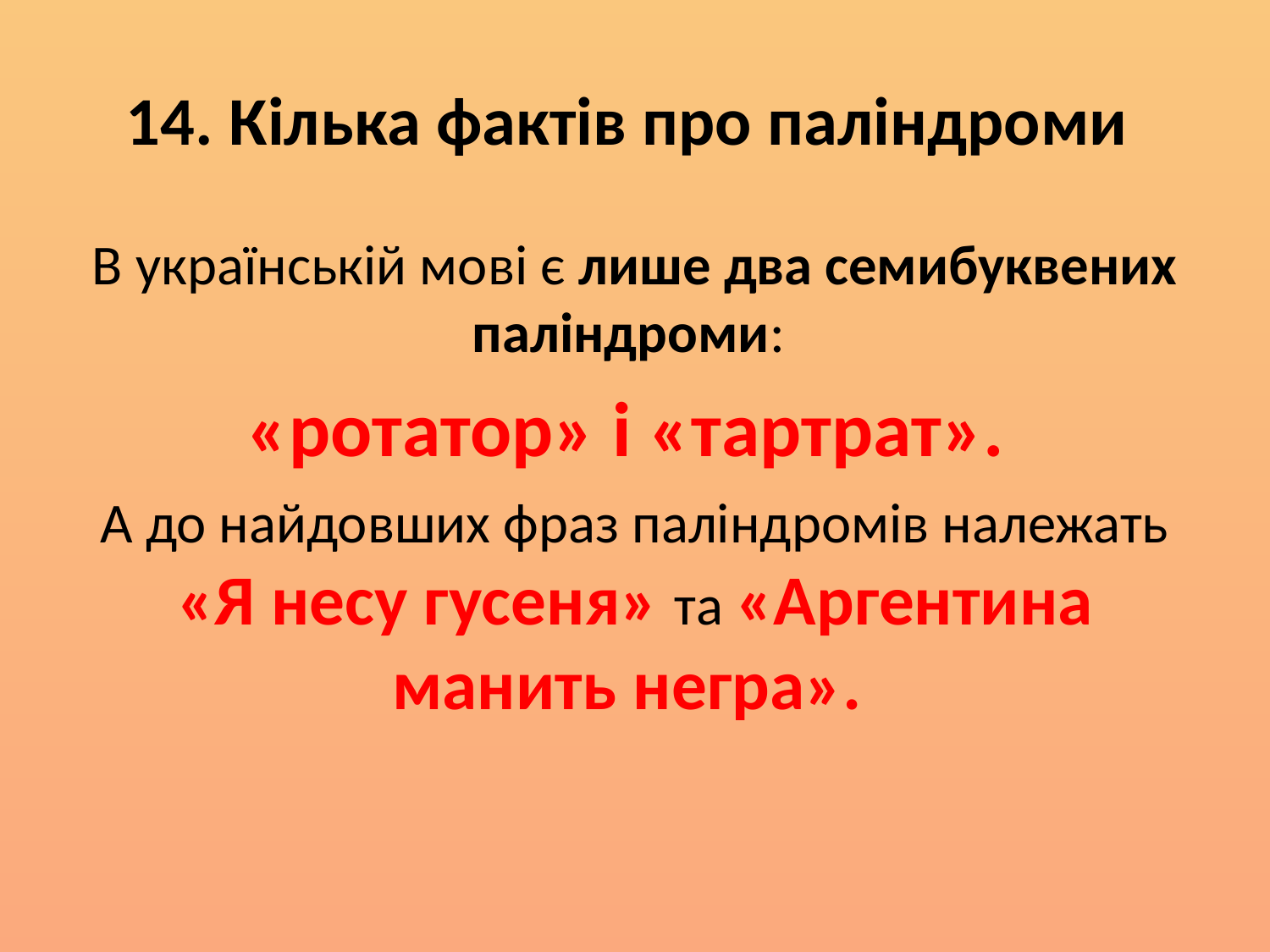

# 14. Кілька фактів про паліндроми
В українській мові є лише два семибуквених паліндроми:
«ротатор» і «тартрат».
А до найдовших фраз паліндромів належать «Я несу гусеня» та «Аргентина манить негра».